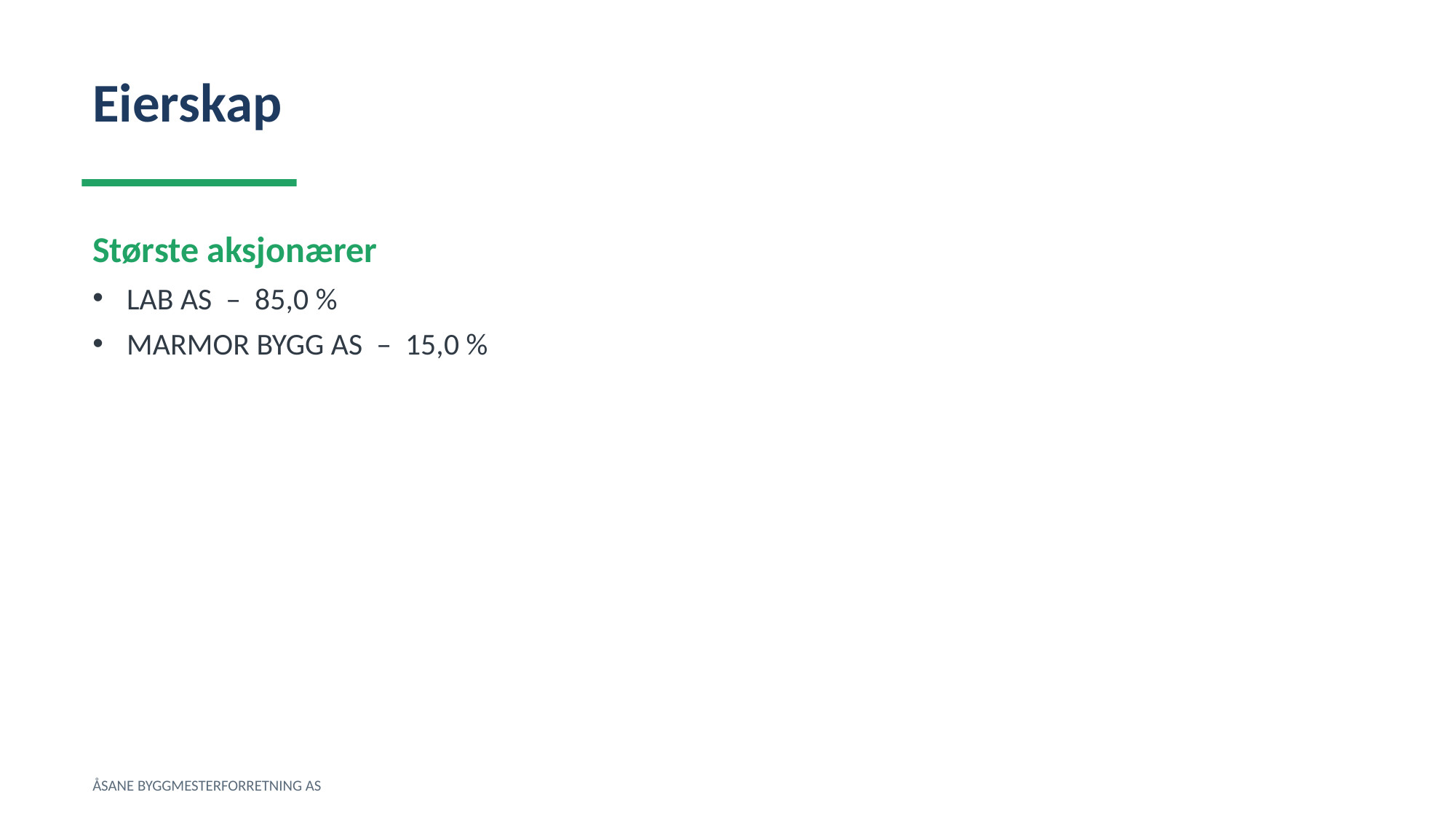

Eierskap

Største aksjonærer
LAB AS  –  85,0 %
MARMOR BYGG AS  –  15,0 %
ÅSANE BYGGMESTERFORRETNING AS